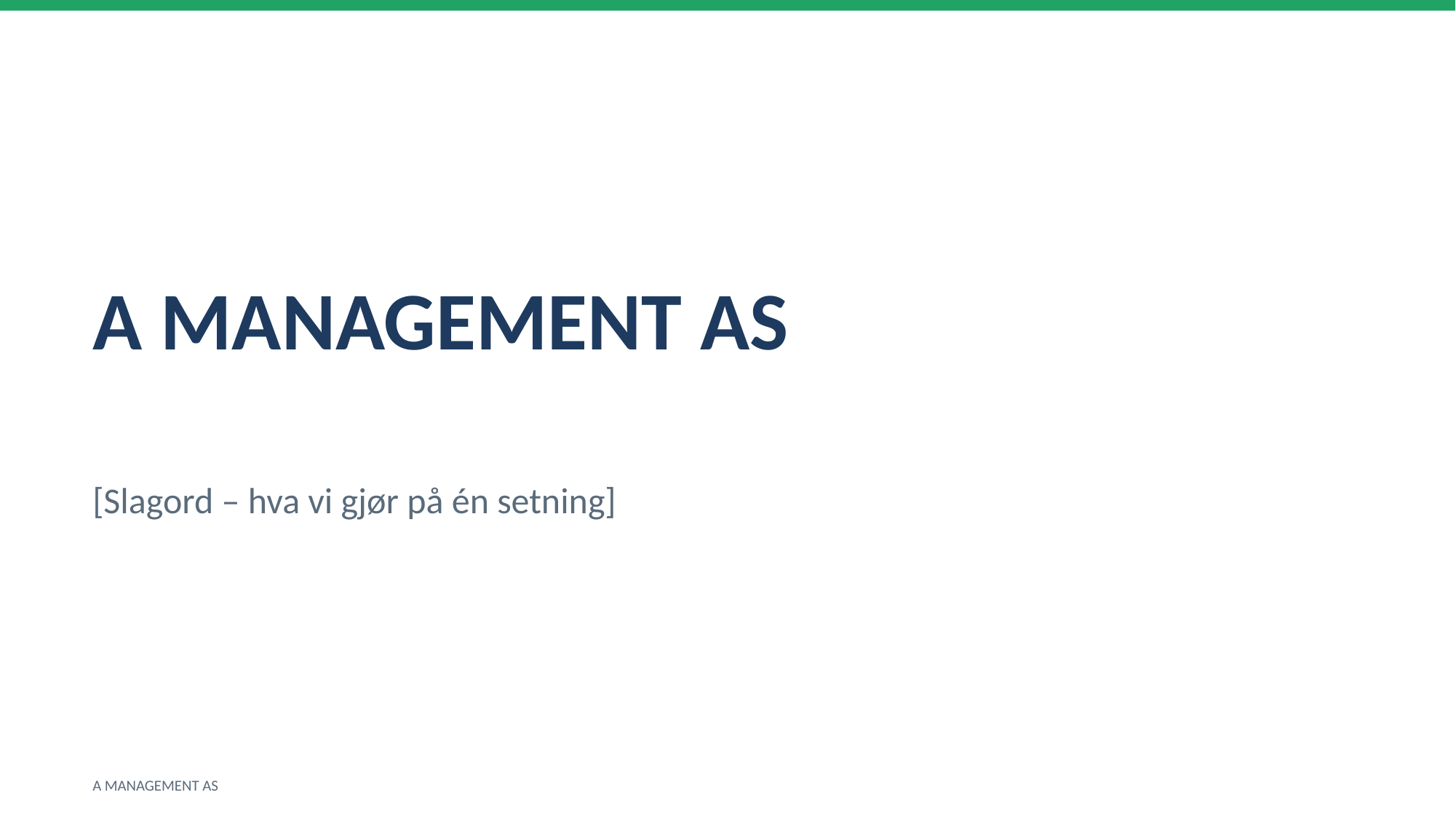

A MANAGEMENT AS
[Slagord – hva vi gjør på én setning]
A MANAGEMENT AS